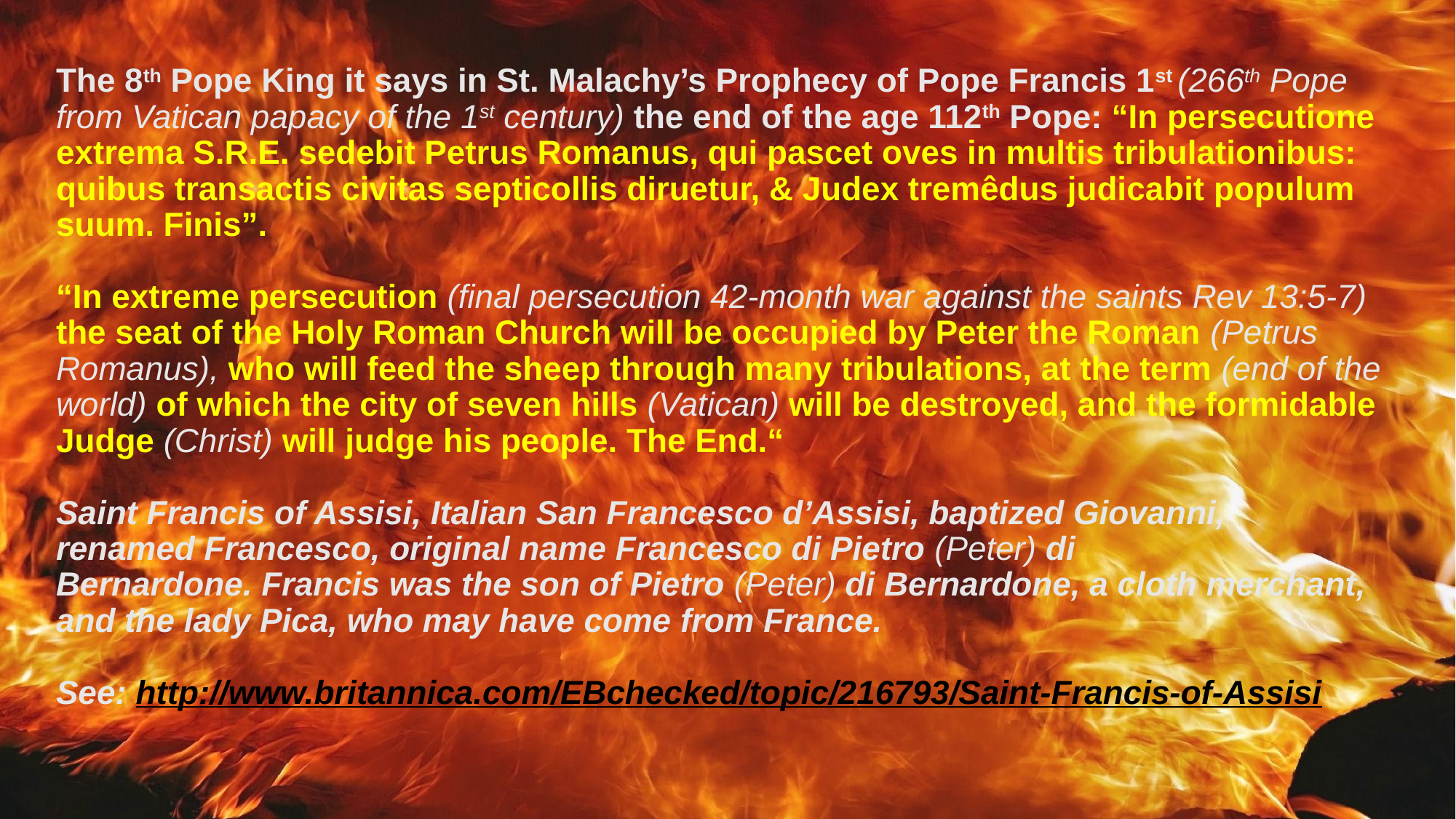

# The 8th Pope King it says in St. Malachy’s Prophecy of Pope Francis 1st (266th Pope from Vatican papacy of the 1st century) the end of the age 112th Pope: “In persecutione extrema S.R.E. sedebit Petrus Romanus, qui pascet oves in multis tribulationibus: quibus transactis civitas septicollis diruetur, & Judex tremêdus judicabit populum suum. Finis”. “In extreme persecution (final persecution 42-month war against the saints Rev 13:5-7) the seat of the Holy Roman Church will be occupied by Peter the Roman (Petrus Romanus), who will feed the sheep through many tribulations, at the term (end of the world) of which the city of seven hills (Vatican) will be destroyed, and the formidable Judge (Christ) will judge his people. The End.“ Saint Francis of Assisi, Italian San Francesco d’Assisi, baptized Giovanni, renamed Francesco, original name Francesco di Pietro (Peter) di Bernardone. Francis was the son of Pietro (Peter) di Bernardone, a cloth merchant, and the lady Pica, who may have come from France. See: http://www.britannica.com/EBchecked/topic/216793/Saint-Francis-of-Assisi